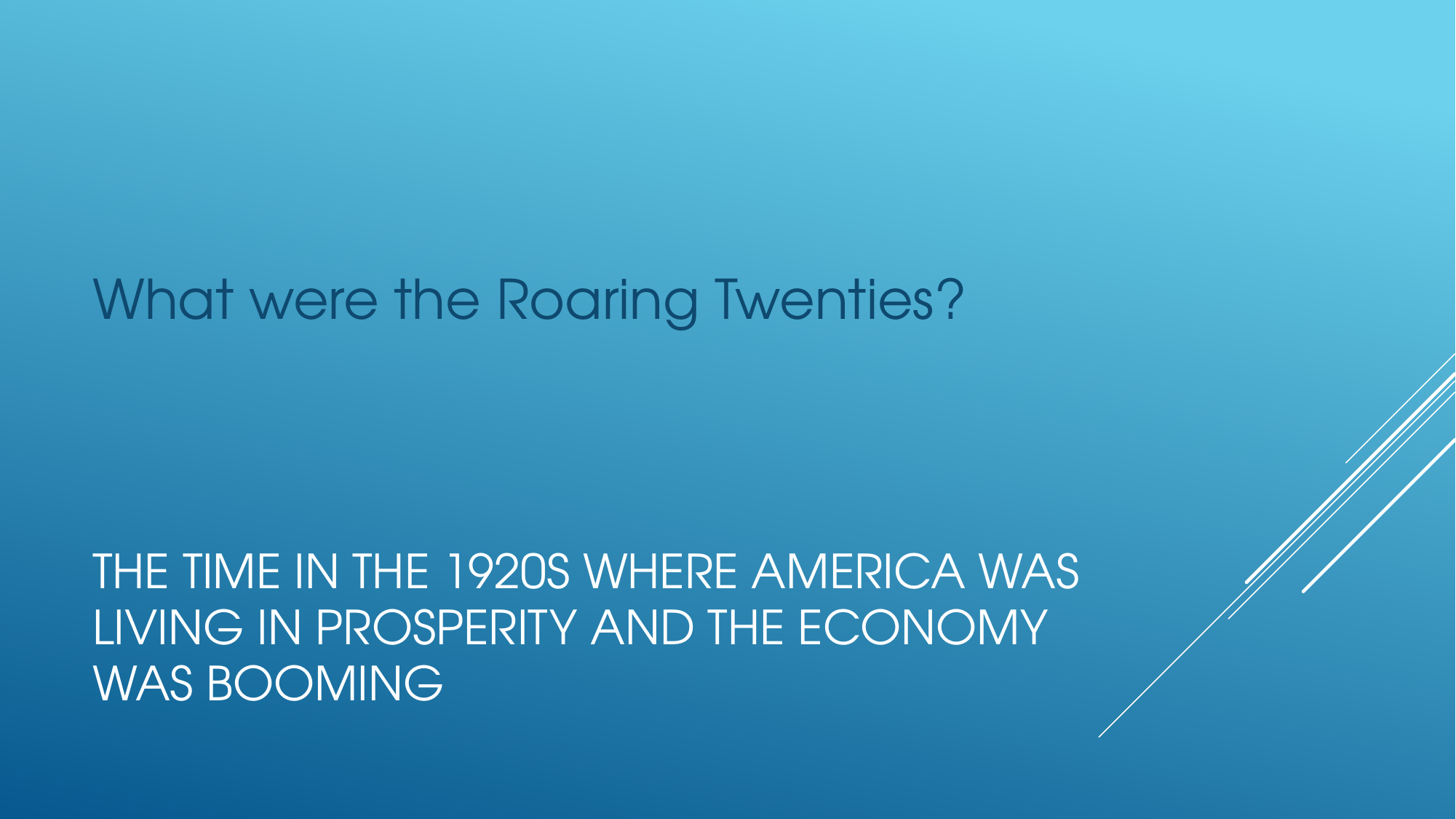

What were the Roaring Twenties?
# The time in the 1920s where America was living in prosperity and the economy was booming